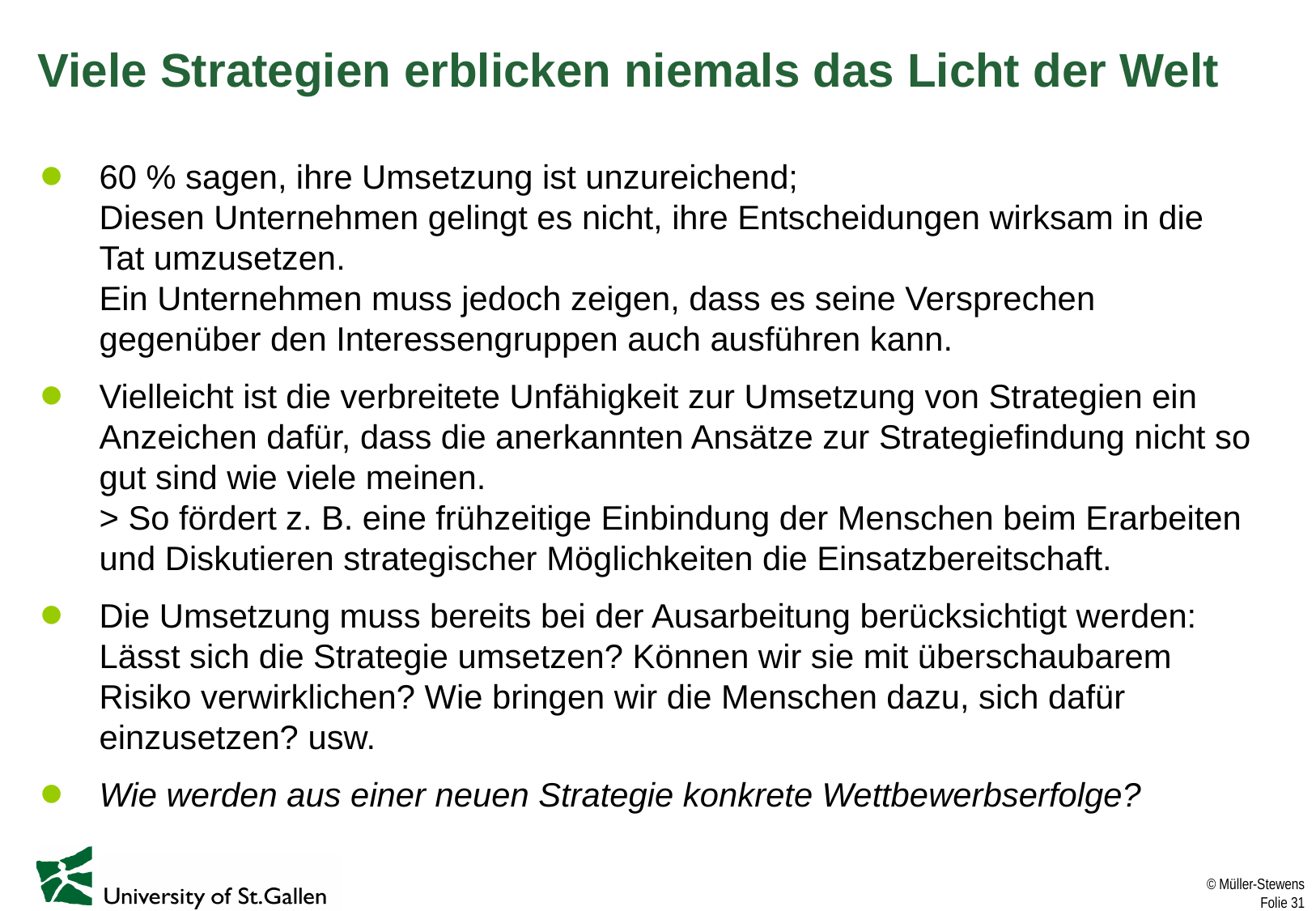

# Viele Strategien erblicken niemals das Licht der Welt
60 % sagen, ihre Umsetzung ist unzureichend;
Diesen Unternehmen gelingt es nicht, ihre Entscheidungen wirksam in die Tat umzusetzen.
Ein Unternehmen muss jedoch zeigen, dass es seine Versprechen gegenüber den Interessengruppen auch ausführen kann.
Vielleicht ist die verbreitete Unfähigkeit zur Umsetzung von Strategien ein Anzeichen dafür, dass die anerkannten Ansätze zur Strategiefindung nicht so gut sind wie viele meinen.
> So fördert z. B. eine frühzeitige Einbindung der Menschen beim Erarbeiten und Diskutieren strategischer Möglichkeiten die Einsatzbereitschaft.
Die Umsetzung muss bereits bei der Ausarbeitung berücksichtigt werden:
Lässt sich die Strategie umsetzen? Können wir sie mit überschaubarem Risiko verwirklichen? Wie bringen wir die Menschen dazu, sich dafür einzusetzen? usw.
Wie werden aus einer neuen Strategie konkrete Wettbewerbserfolge?